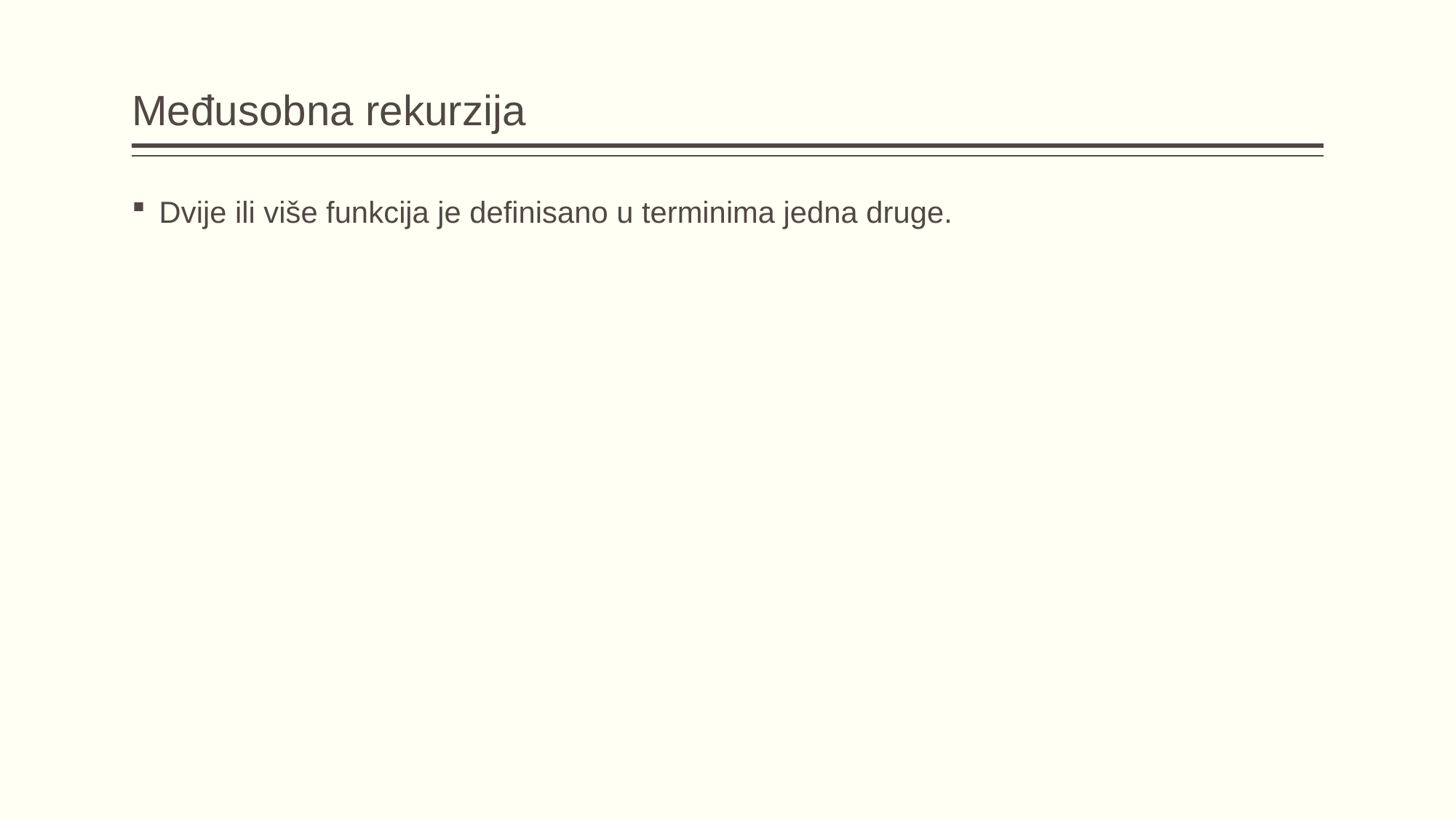

# Međusobna rekurzija
Dvije ili više funkcija je definisano u terminima jedna druge.